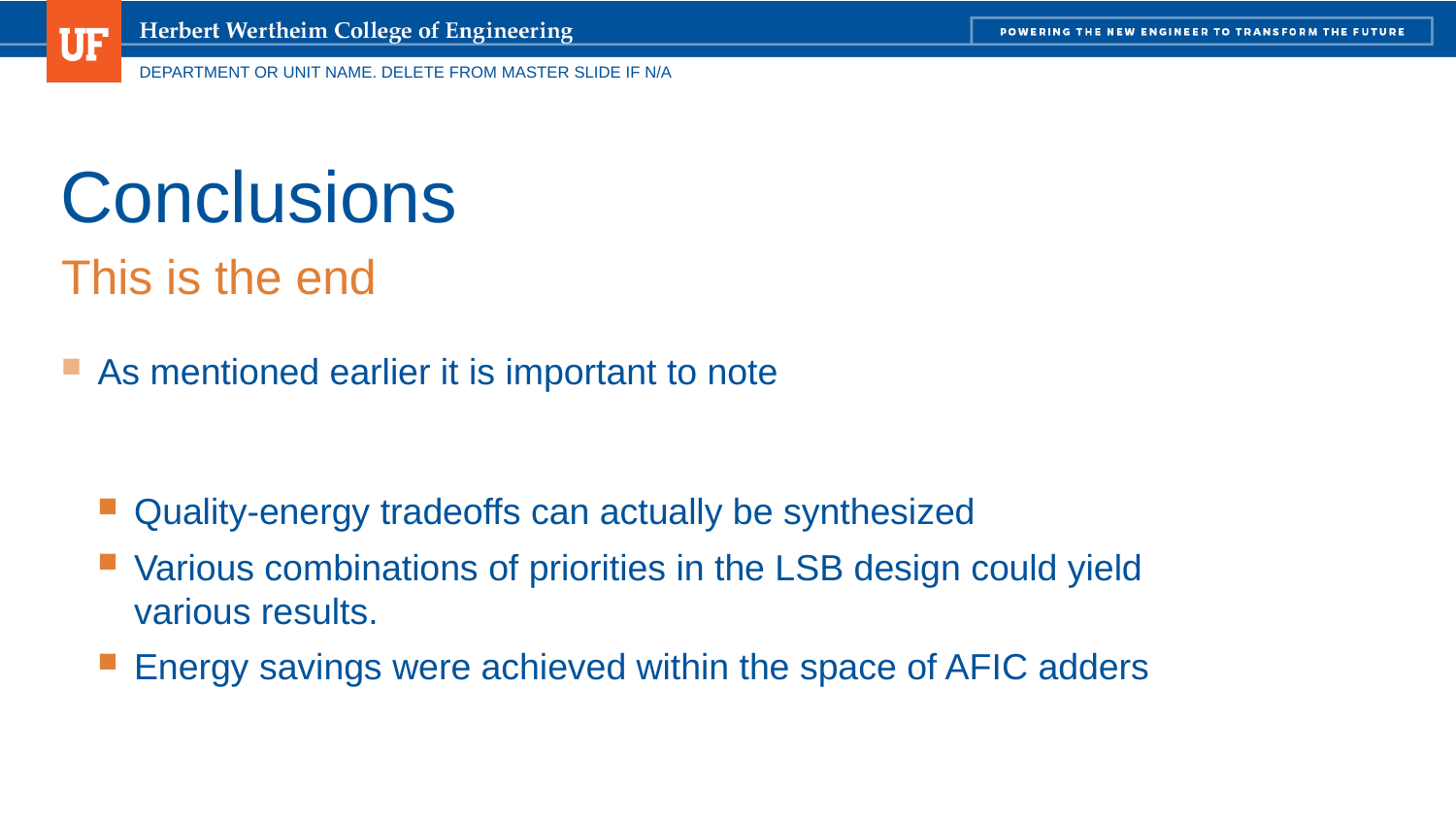

# Conclusions
This is the end
As mentioned earlier it is important to note

Quality-energy tradeoffs can actually be synthesized
Various combinations of priorities in the LSB design could yield various results.
Energy savings were achieved within the space of AFIC adders